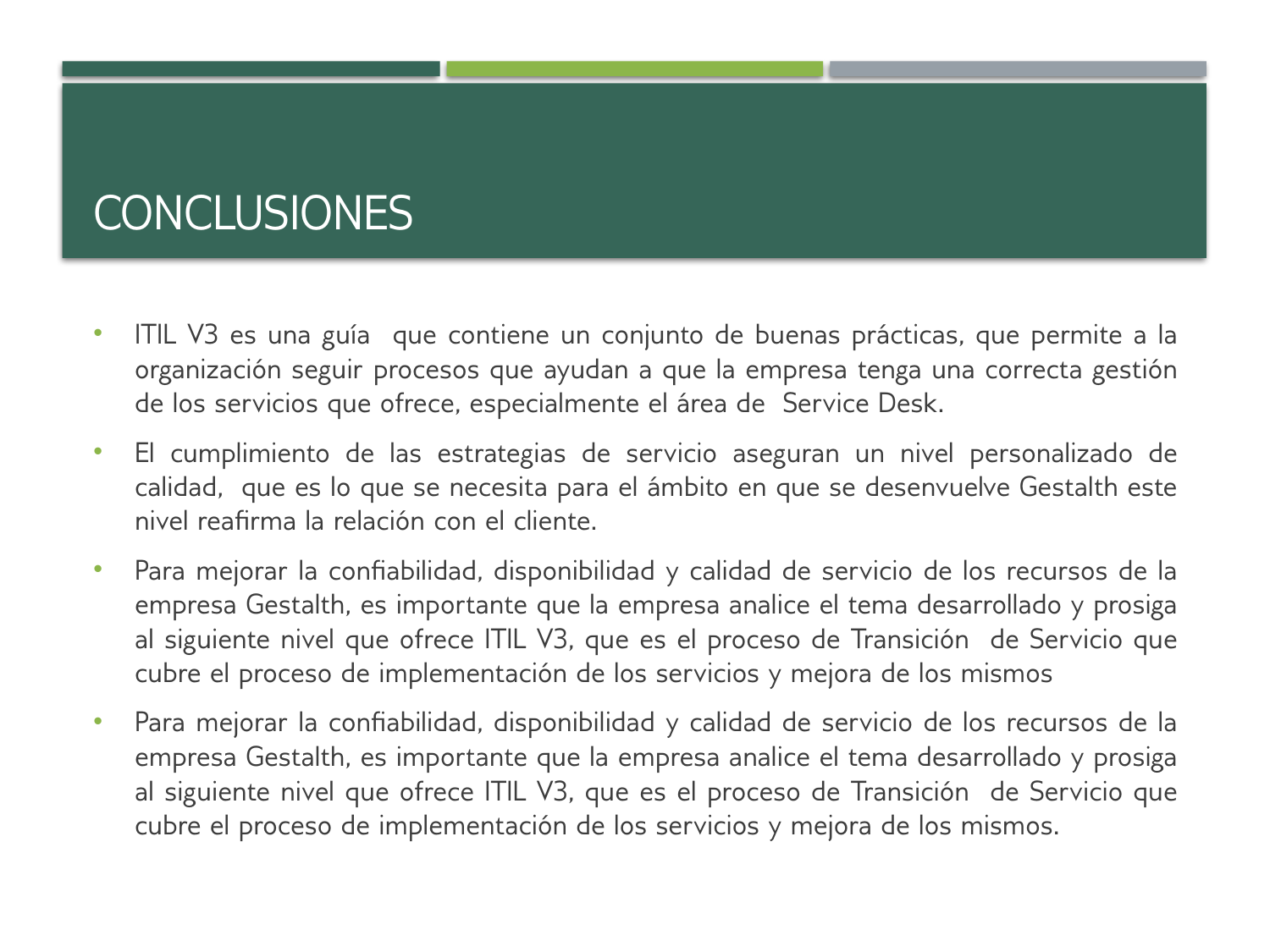

# CONCLUSIONES
ITIL V3 es una guía  que contiene un conjunto de buenas prácticas, que permite a la organización seguir procesos que ayudan a que la empresa tenga una correcta gestión de los servicios que ofrece, especialmente el área de  Service Desk.
El cumplimiento de las estrategias de servicio aseguran un nivel personalizado de calidad,  que es lo que se necesita para el ámbito en que se desenvuelve Gestalth este nivel reafirma la relación con el cliente.
Para mejorar la confiabilidad, disponibilidad y calidad de servicio de los recursos de la empresa Gestalth, es importante que la empresa analice el tema desarrollado y prosiga al siguiente nivel que ofrece ITIL V3, que es el proceso de Transición  de Servicio que cubre el proceso de implementación de los servicios y mejora de los mismos
Para mejorar la confiabilidad, disponibilidad y calidad de servicio de los recursos de la empresa Gestalth, es importante que la empresa analice el tema desarrollado y prosiga al siguiente nivel que ofrece ITIL V3, que es el proceso de Transición  de Servicio que cubre el proceso de implementación de los servicios y mejora de los mismos.